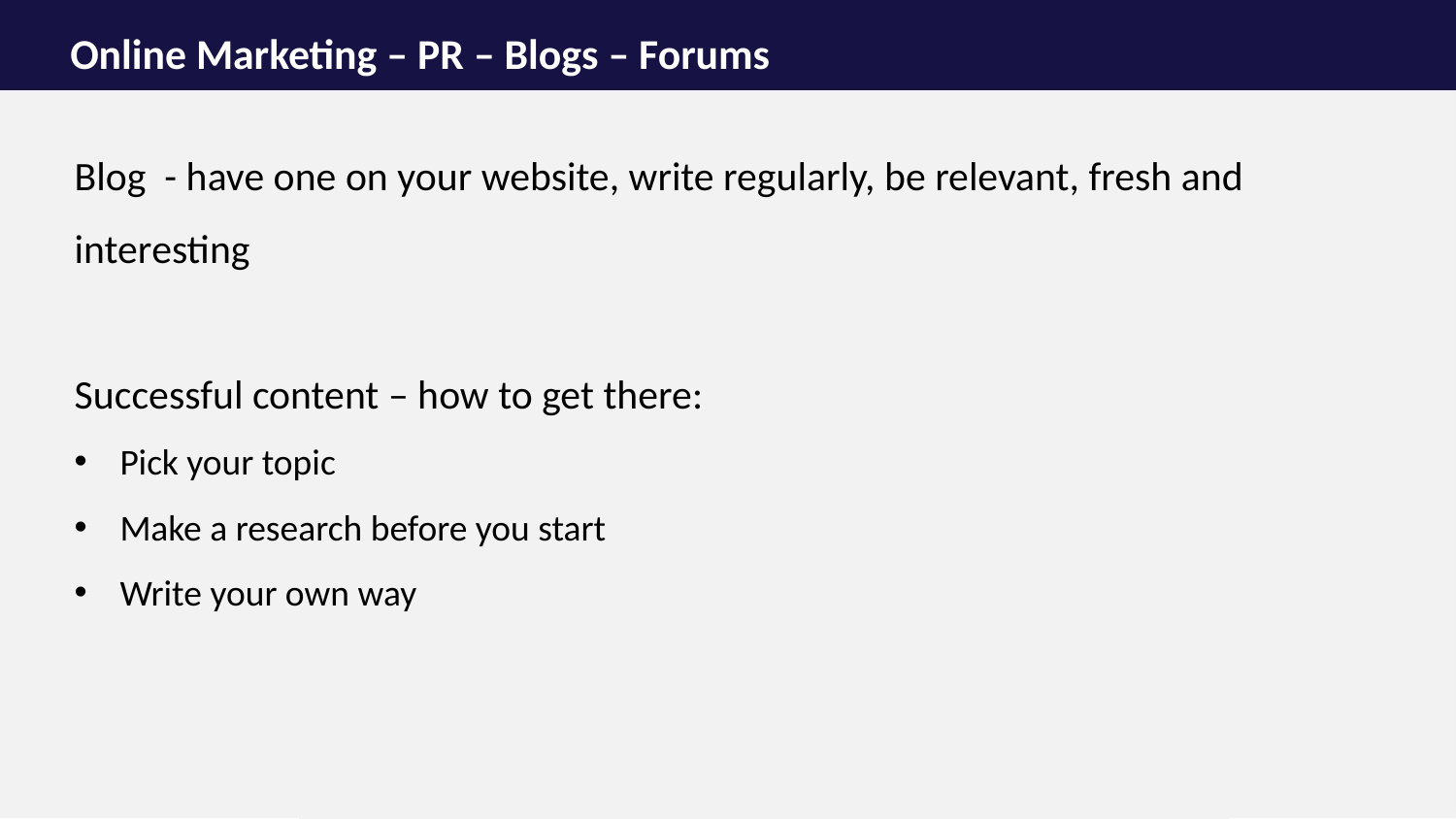

# Online Marketing – PR – Blogs – Forums
Blog  - have one on your website, write regularly, be relevant, fresh and interesting

Successful content – how to get there:
Pick your topic
Make a research before you start
Write your own way